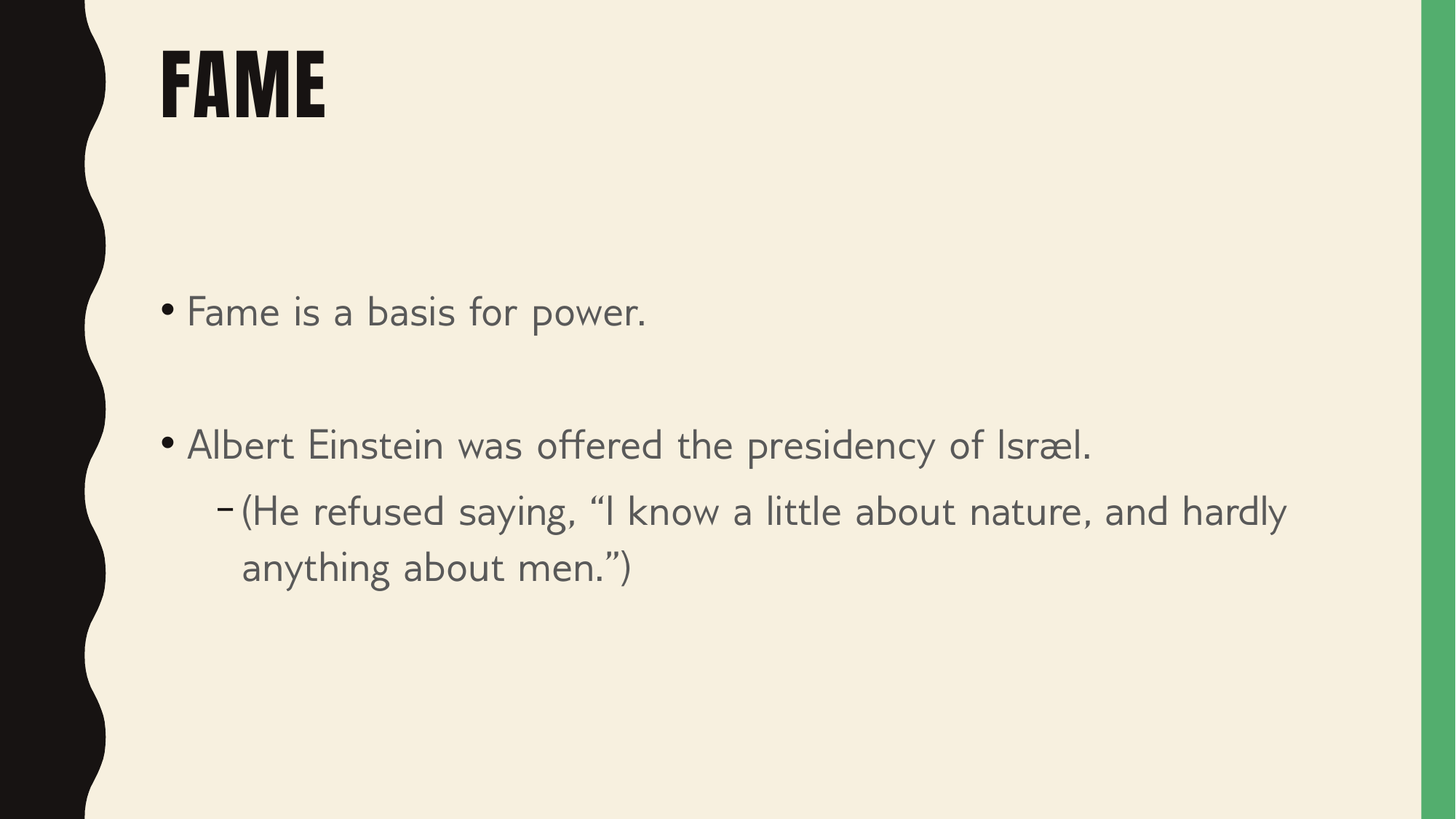

# Fame
Fame is a basis for power.

Albert Einstein was offered the presidency of Israel.
(He refused saying, “I know a little about nature, and hardly anything about men.”)